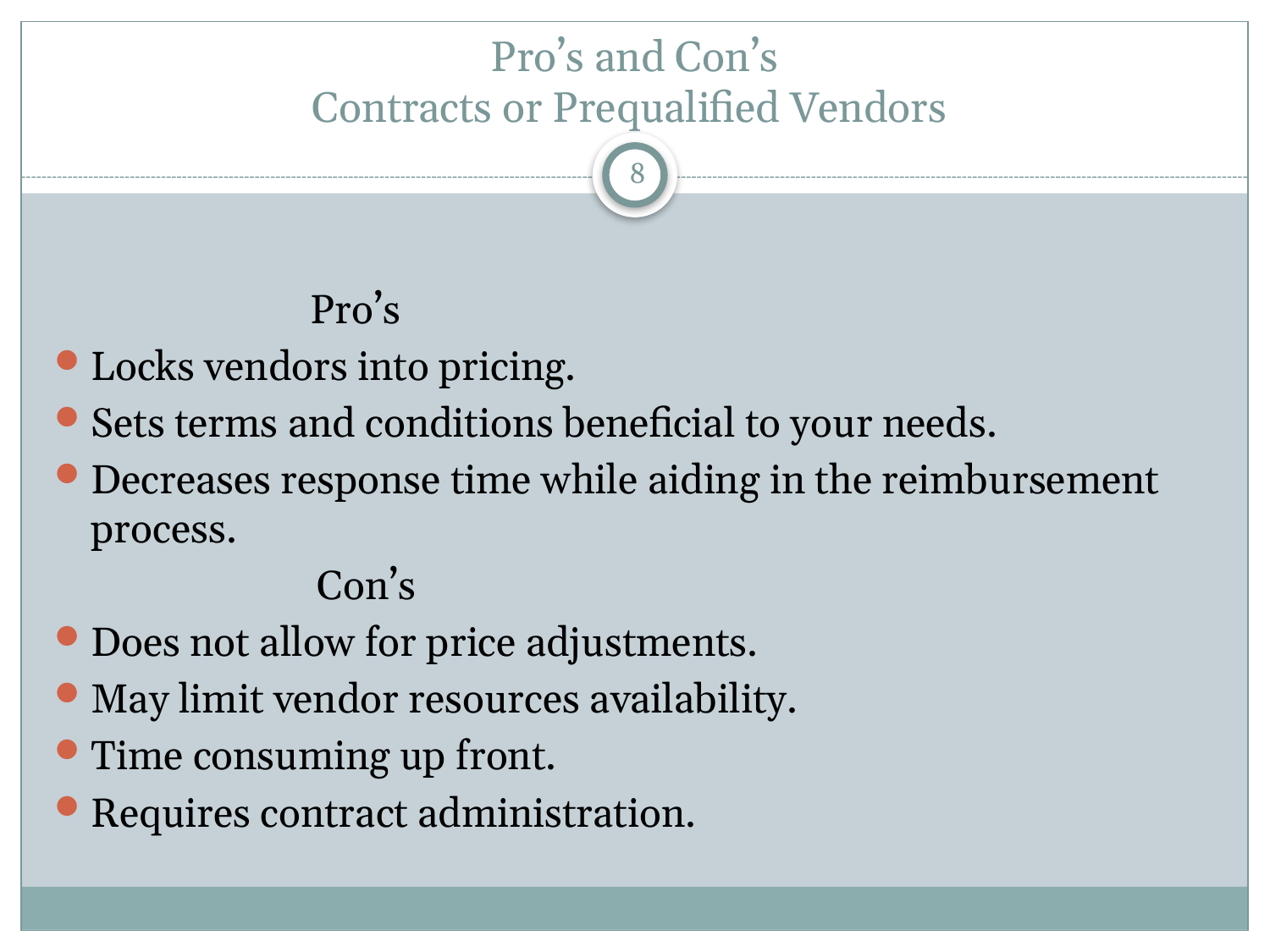

# Pro’s and Con’s Contracts or Prequalified Vendors
8

Pro’s
Locks vendors into pricing.
Sets terms and conditions beneficial to your needs.
Decreases response time while aiding in the reimbursement process.
                           Con’s
Does not allow for price adjustments.
May limit vendor resources availability.
Time consuming up front.
Requires contract administration.